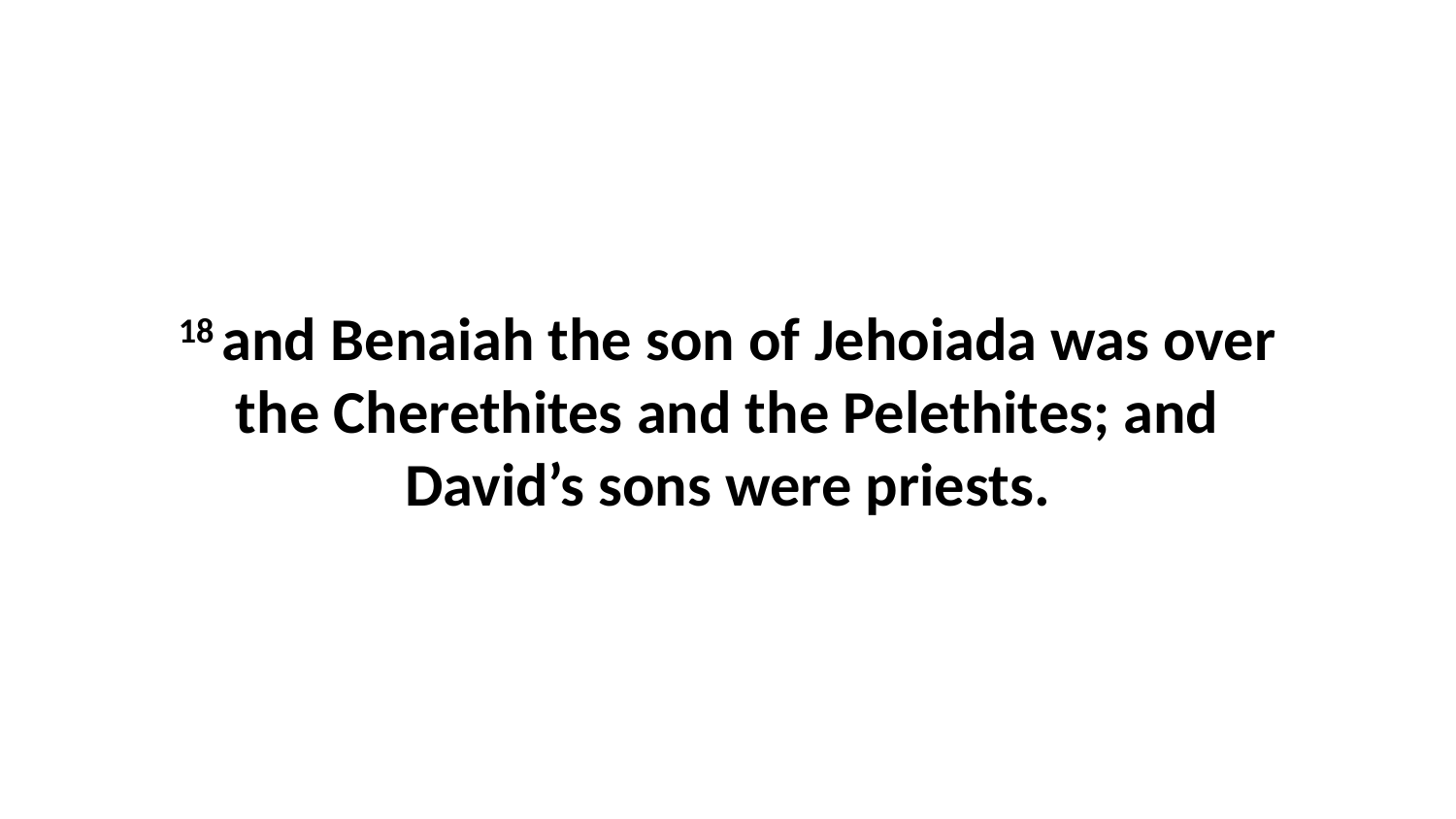

18 and Benaiah the son of Jehoiada was over the Cherethites and the Pelethites; and David’s sons were priests.